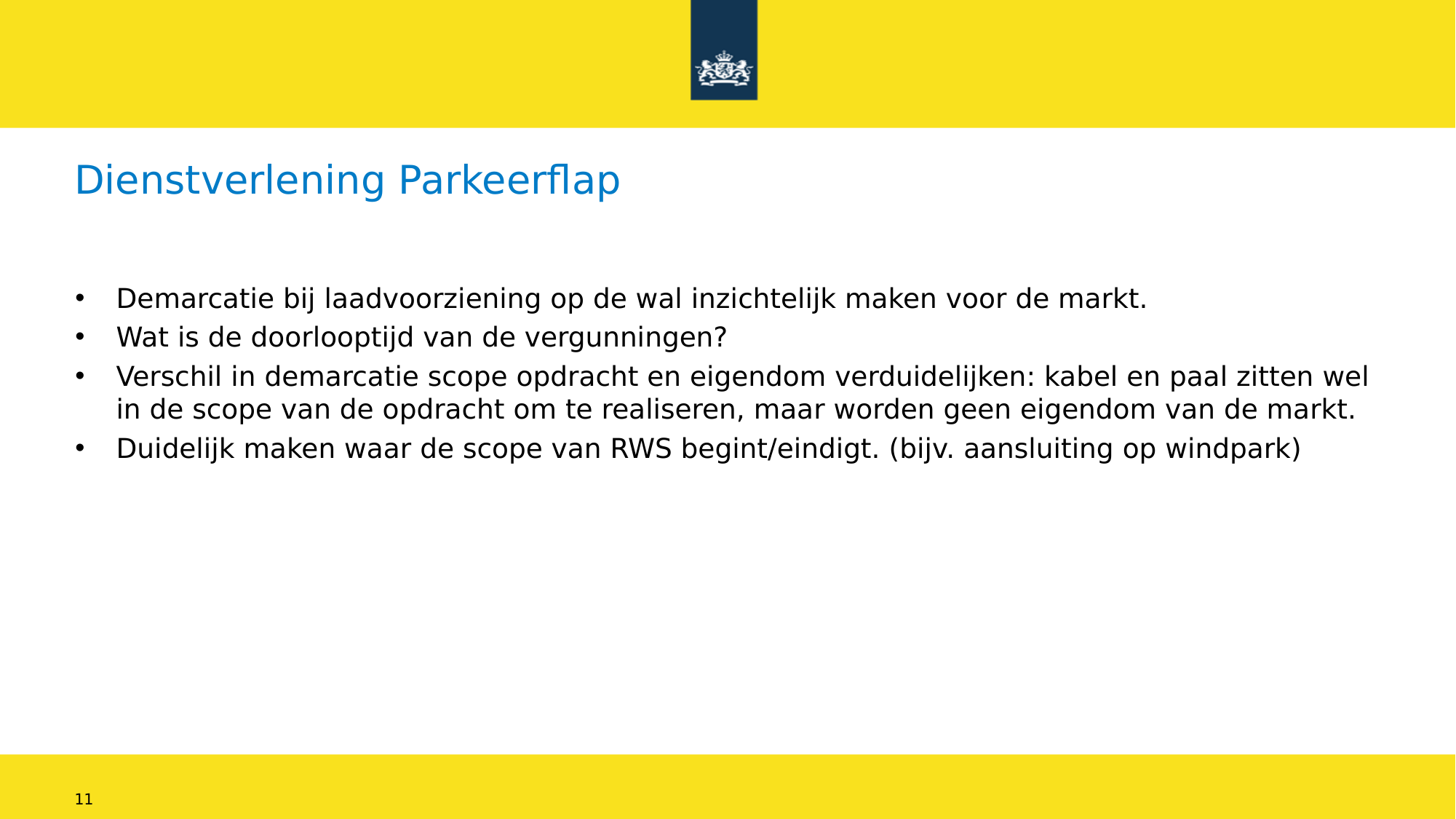

# Dienstverlening Parkeerflap
Demarcatie bij laadvoorziening op de wal inzichtelijk maken voor de markt.
Wat is de doorlooptijd van de vergunningen?
Verschil in demarcatie scope opdracht en eigendom verduidelijken: kabel en paal zitten wel in de scope van de opdracht om te realiseren, maar worden geen eigendom van de markt.
Duidelijk maken waar de scope van RWS begint/eindigt. (bijv. aansluiting op windpark)